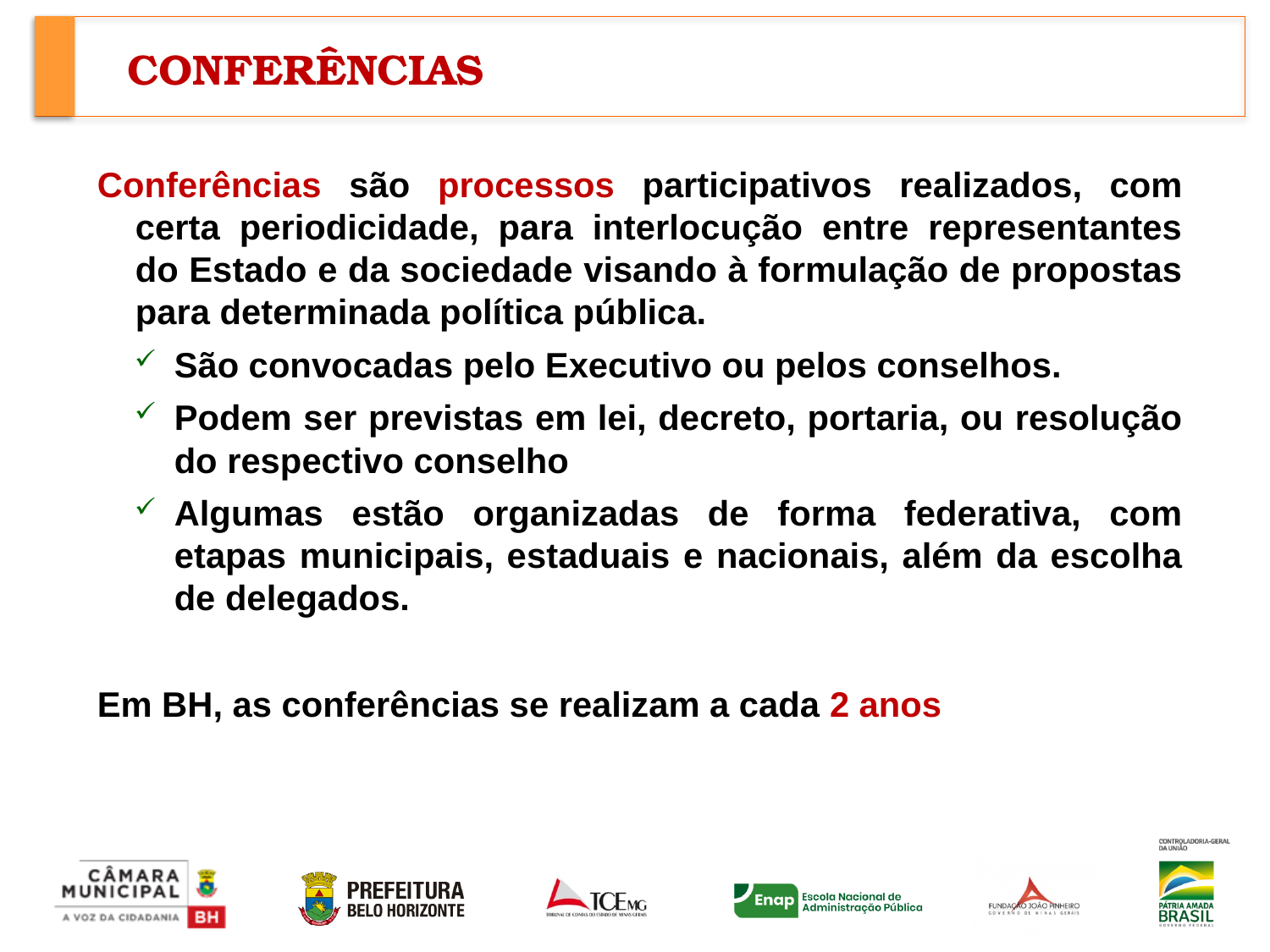

# CONFERÊNCIAS
Conferências são processos participativos realizados, com certa periodicidade, para interlocução entre representantes do Estado e da sociedade visando à formulação de propostas para determinada política pública.
São convocadas pelo Executivo ou pelos conselhos.
Podem ser previstas em lei, decreto, portaria, ou resolução do respectivo conselho
Algumas estão organizadas de forma federativa, com etapas municipais, estaduais e nacionais, além da escolha de delegados.

Em BH, as conferências se realizam a cada 2 anos